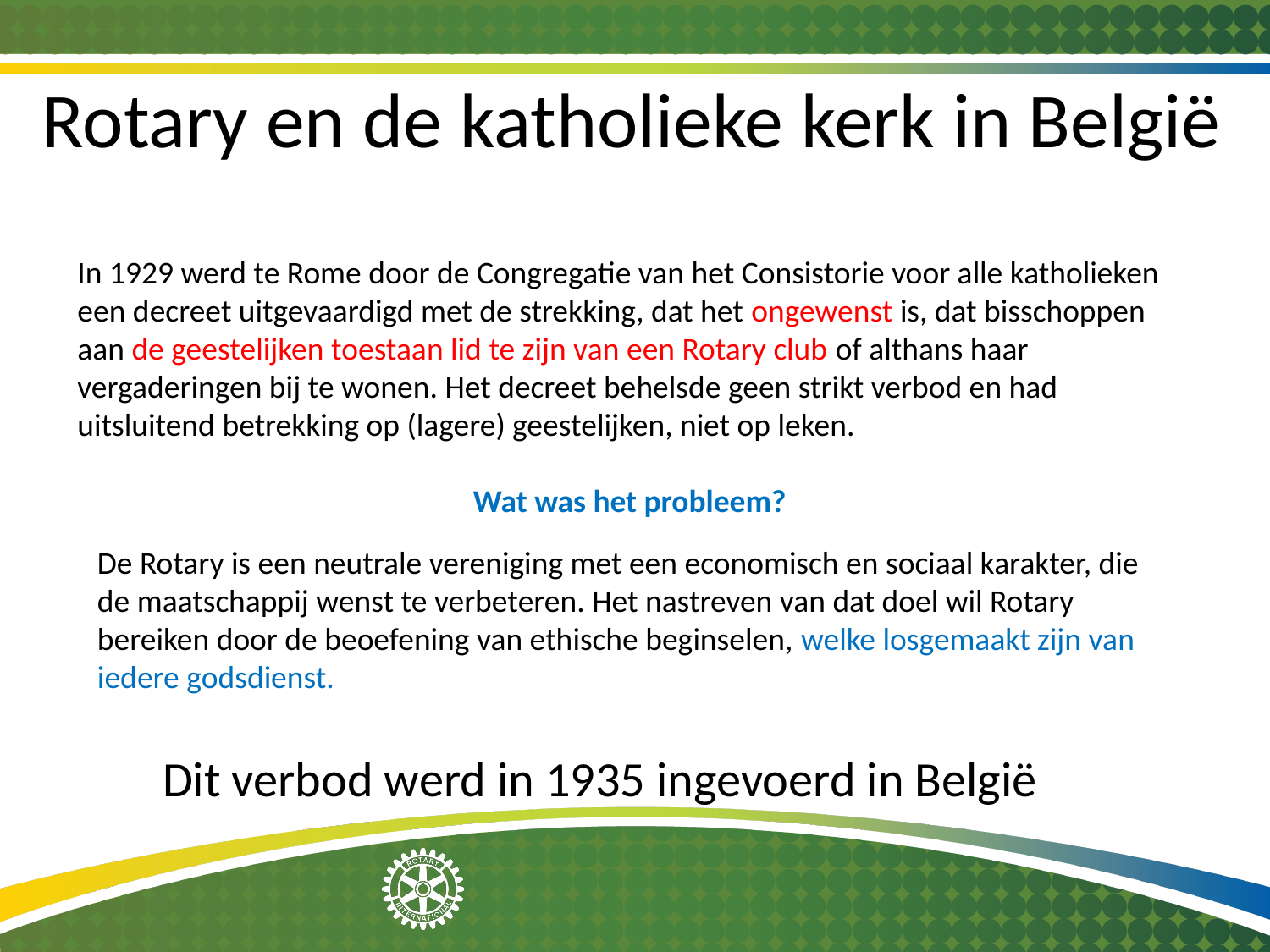

# Rotary en de katholieke kerk in België
In 1929 werd te Rome door de Congregatie van het Consistorie voor alle katholieken een decreet uitgevaardigd met de strekking, dat het ongewenst is, dat bisschoppen aan de geestelijken toestaan lid te zijn van een Rotary club of althans haar vergaderingen bij te wonen. Het decreet behelsde geen strikt verbod en had uitsluitend betrekking op (lagere) geestelijken, niet op leken.

Wat was het probleem?
De Rotary is een neutrale vereniging met een economisch en sociaal karakter, die de maatschappij wenst te verbeteren. Het nastreven van dat doel wil Rotary bereiken door de beoefening van ethische beginselen, welke losgemaakt zijn van iedere godsdienst.

Dit verbod werd in 1935 ingevoerd in België